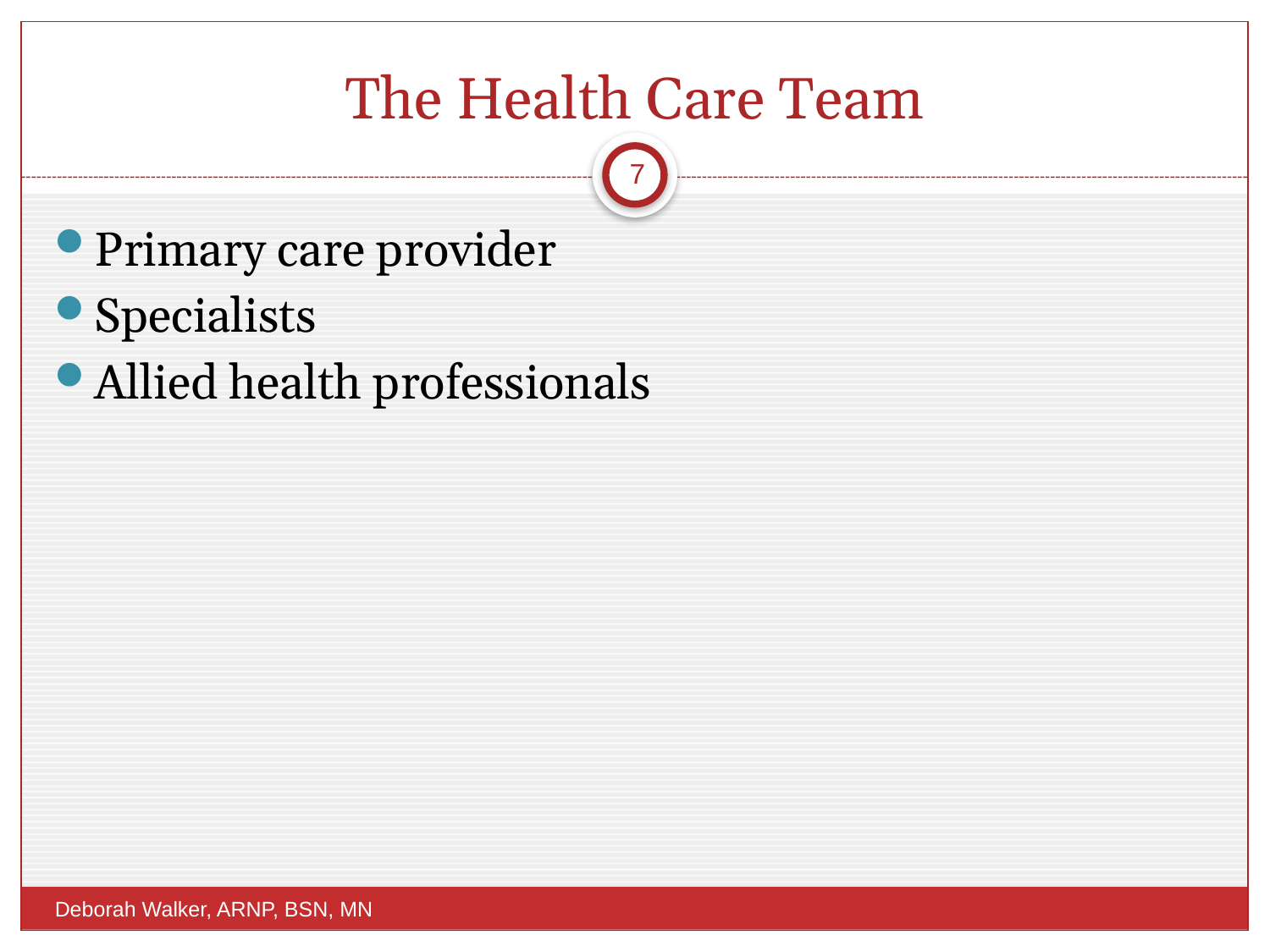

# The Health Care Team
7
Primary care provider
Specialists
Allied health professionals

Deborah Walker, ARNP, BSN, MN